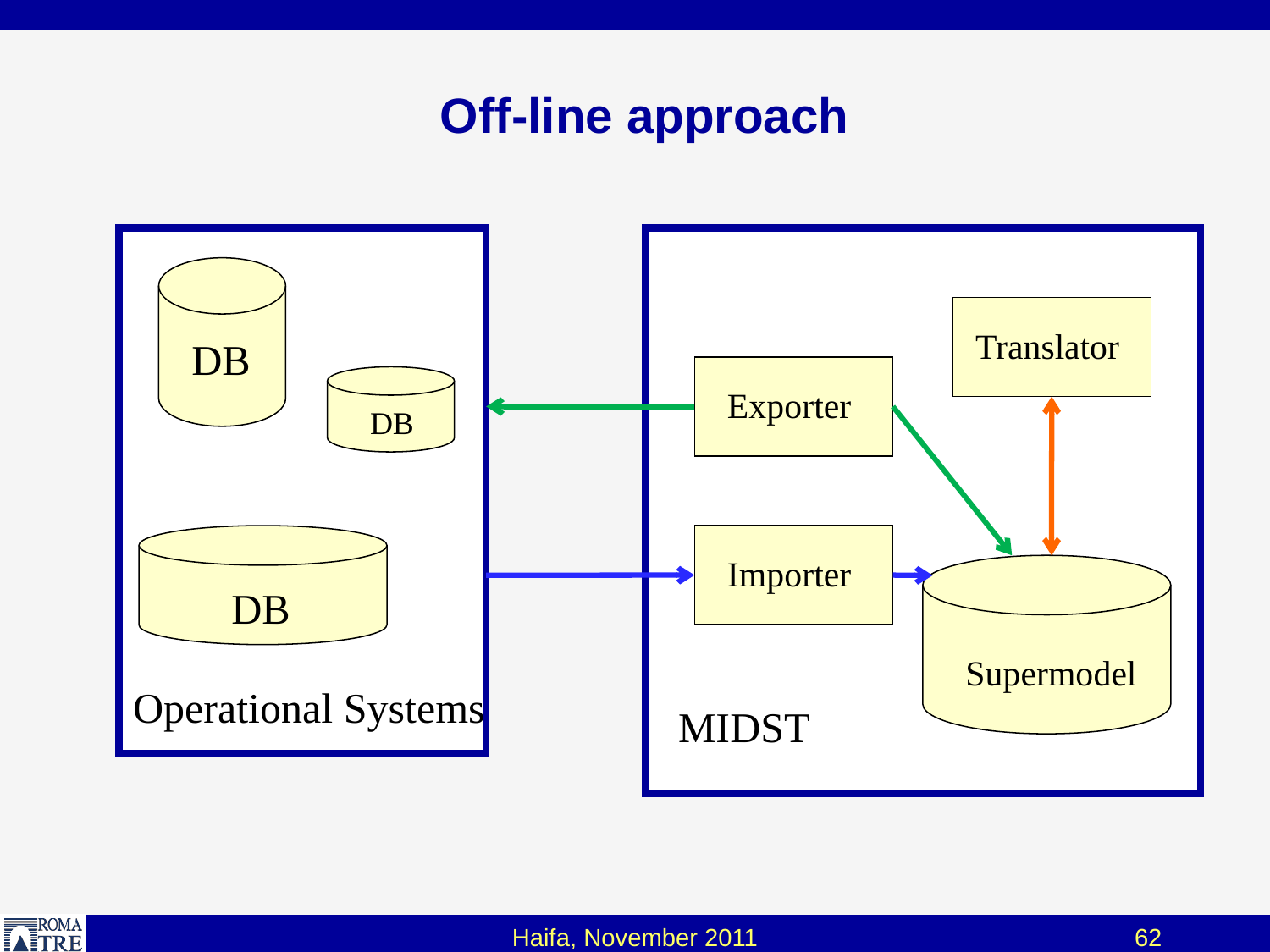

# Off-line approach

Translator
DB
DB

Exporter
DB

Importer

DB
Supermodel
Operational Systems
MIDST
Haifa, November 2011
62